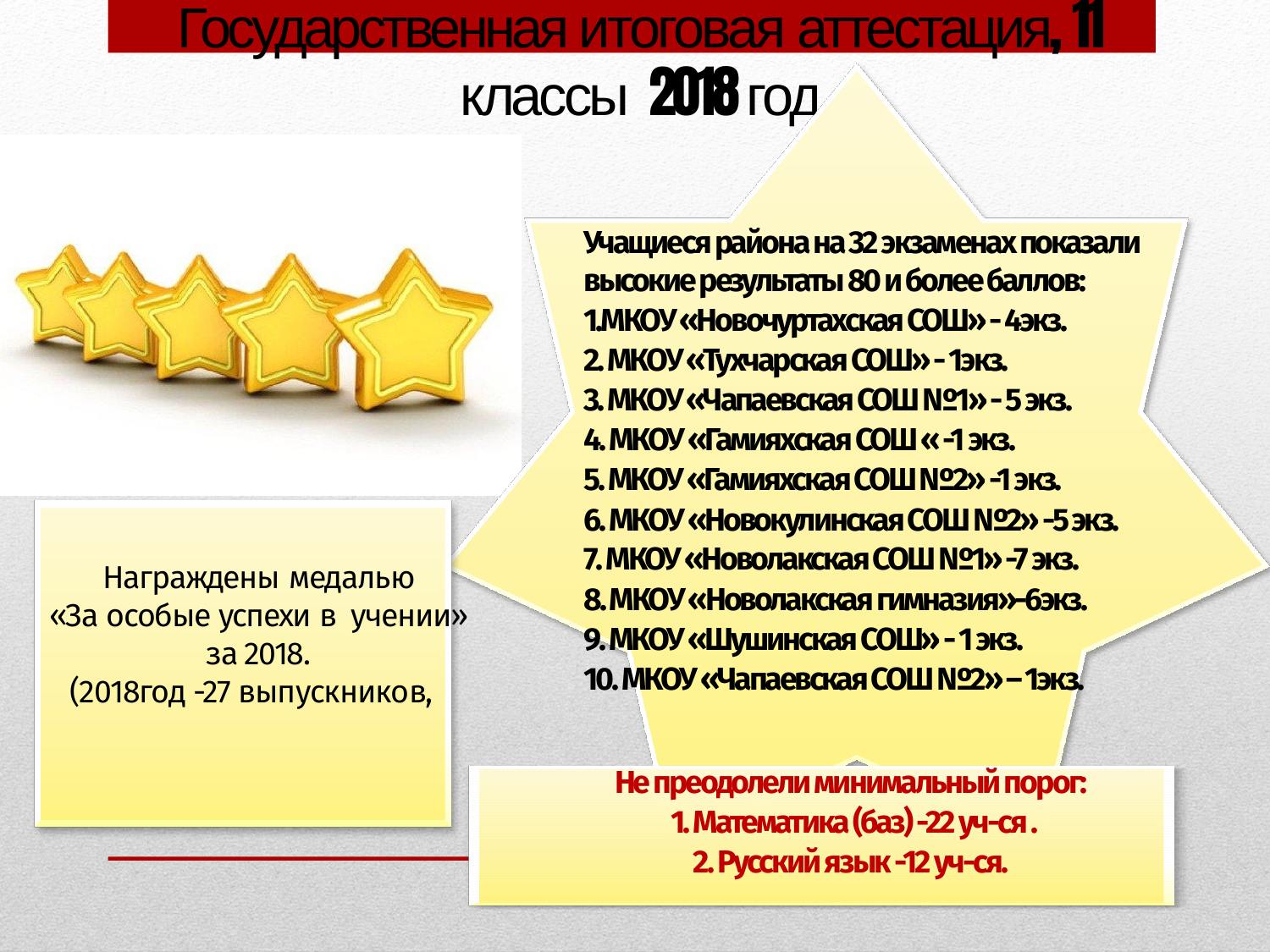

# Государственная итоговая аттестация, 11 классы  2018 год

Учащиеся района на 32 экзаменах показали высокие результаты 80 и более баллов:
1.МКОУ «Новочуртахская СОШ» - 4экз.
2. МКОУ «Тухчарская СОШ» - 1экз.
3. МКОУ «Чапаевская СОШ №1» - 5 экз.
4. МКОУ «Гамияхская СОШ « -1 экз.
5. МКОУ «Гамияхская СОШ №2» -1 экз.
6. МКОУ «Новокулинская СОШ №2» -5 экз.
7. МКОУ «Новолакская СОШ №1» -7 экз.
8. МКОУ «Новолакская гимназия»-6экз.
9. МКОУ «Шушинская СОШ» - 1 экз.
10. МКОУ «Чапаевская СОШ №2» – 1экз.

Награждены медалью
«За особые успехи в  учении» за 2018.
(2018год -27 выпускников,
Не преодолели минимальный порог:
 1. Математика (баз) -22 уч-ся .
2. Русский язык -12 уч-ся.